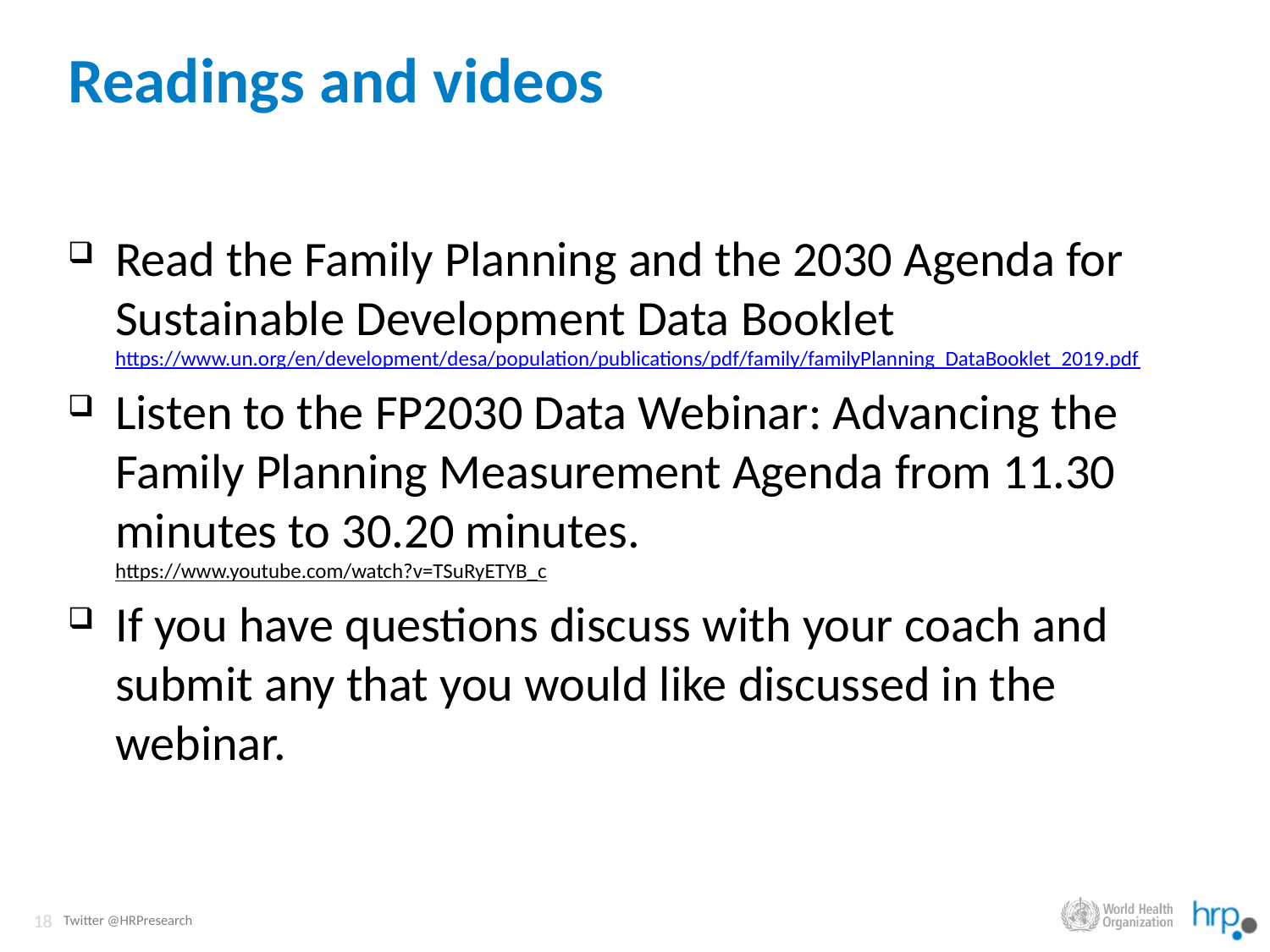

# Readings and videos
Read the Family Planning and the 2030 Agenda for Sustainable Development Data Booklet https://www.un.org/en/development/desa/population/publications/pdf/family/familyPlanning_DataBooklet_2019.pdf
Listen to the FP2030 Data Webinar: Advancing the Family Planning Measurement Agenda from 11.30 minutes to 30.20 minutes.
https://www.youtube.com/watch?v=TSuRyETYB_c
If you have questions discuss with your coach and submit any that you would like discussed in the webinar.